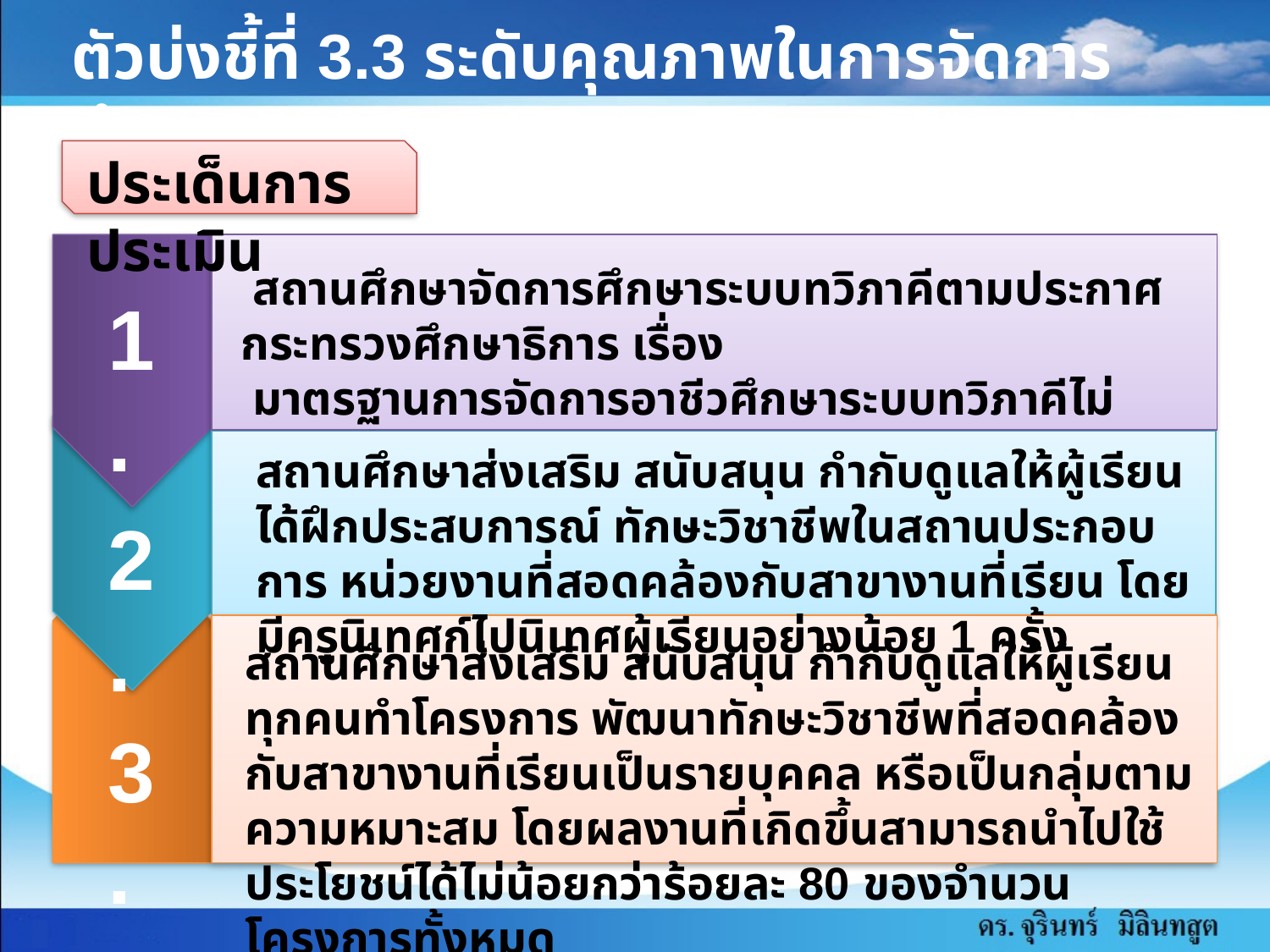

ตัวบ่งชี้ที่ 3.3 ระดับคุณภาพในการจัดการศึกษา

ประเด็นการประเมิน
 สถานศึกษาจัดการศึกษาระบบทวิภาคีตามประกาศกระทรวงศึกษาธิการ เรื่อง
 มาตรฐานการจัดการอาชีวศึกษาระบบทวิภาคีไม่น้อยกว่า ร้อยละ 20 ของ
จำนวนผู้เรียนทั้งหมด

1.

สถานศึกษาส่งเสริม สนับสนุน กำกับดูแลให้ผู้เรียนได้ฝึกประสบการณ์ ทักษะวิชาชีพในสถานประกอบการ หน่วยงานที่สอดคล้องกับสาขางานที่เรียน โดยมีครูนิเทศก์ไปนิเทศผู้เรียนอย่างน้อย 1 ครั้ง

2.

สถานศึกษาส่งเสริม สนับสนุน กำกับดูแลให้ผู้เรียนทุกคนทำโครงการ พัฒนาทักษะวิชาชีพที่สอดคล้องกับสาขางานที่เรียนเป็นรายบุคคล หรือเป็นกลุ่มตามความหมาะสม โดยผลงานที่เกิดขึ้นสามารถนำไปใช้ประโยชน์ได้ไม่น้อยกว่าร้อยละ 80 ของจำนวนโครงการทั้งหมด
3.